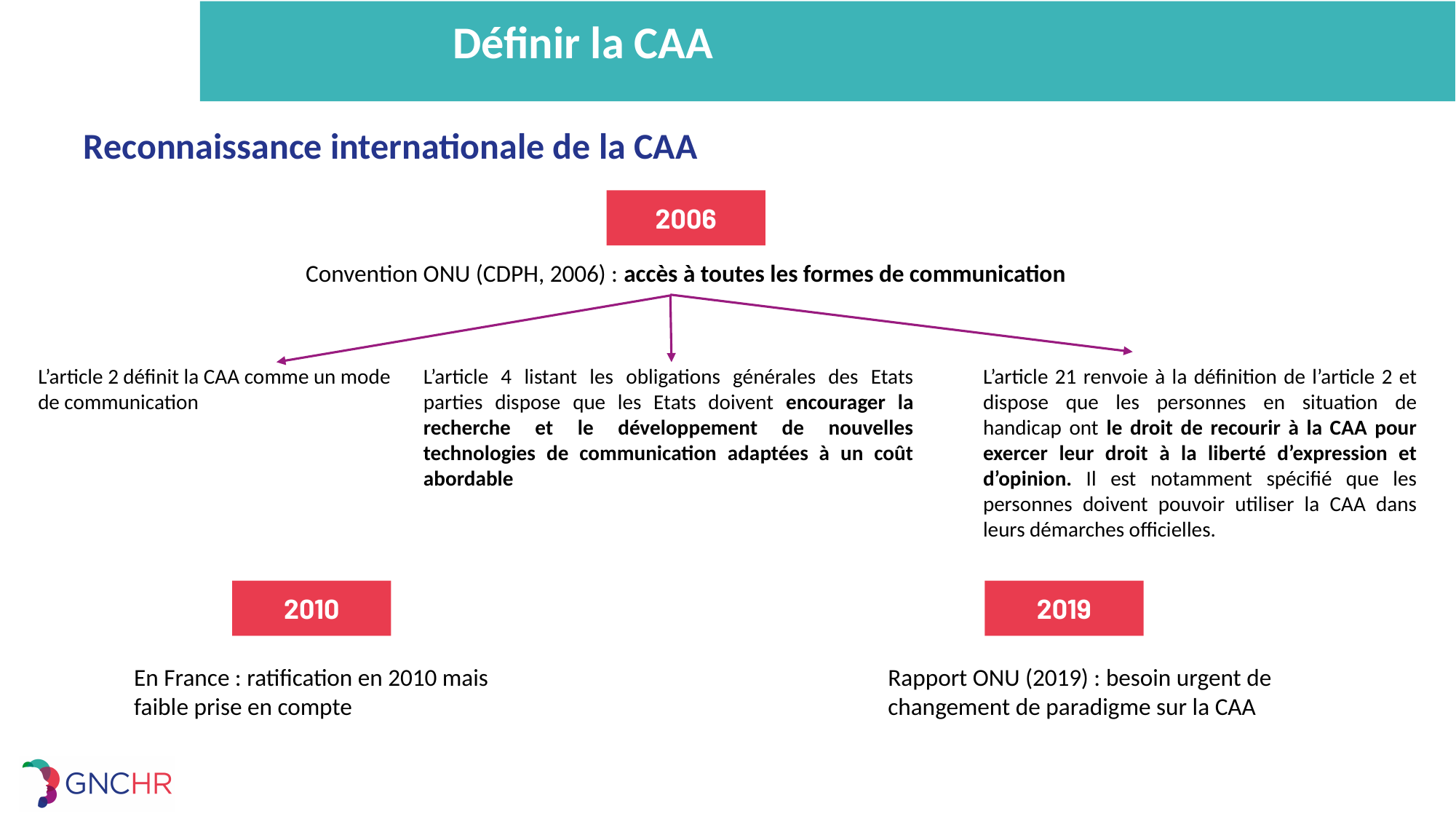

Définir la CAA
Reconnaissance internationale de la CAA
2006
Convention ONU (CDPH, 2006) : accès à toutes les formes de communication
L’article 2 définit la CAA comme un mode de communication
L’article 4 listant les obligations générales des Etats parties dispose que les Etats doivent encourager la recherche et le développement de nouvelles technologies de communication adaptées à un coût abordable
L’article 21 renvoie à la définition de l’article 2 et dispose que les personnes en situation de handicap ont le droit de recourir à la CAA pour exercer leur droit à la liberté d’expression et d’opinion. Il est notamment spécifié que les personnes doivent pouvoir utiliser la CAA dans leurs démarches officielles.
2010
2019
En France : ratification en 2010 mais faible prise en compte
Rapport ONU (2019) : besoin urgent de changement de paradigme sur la CAA